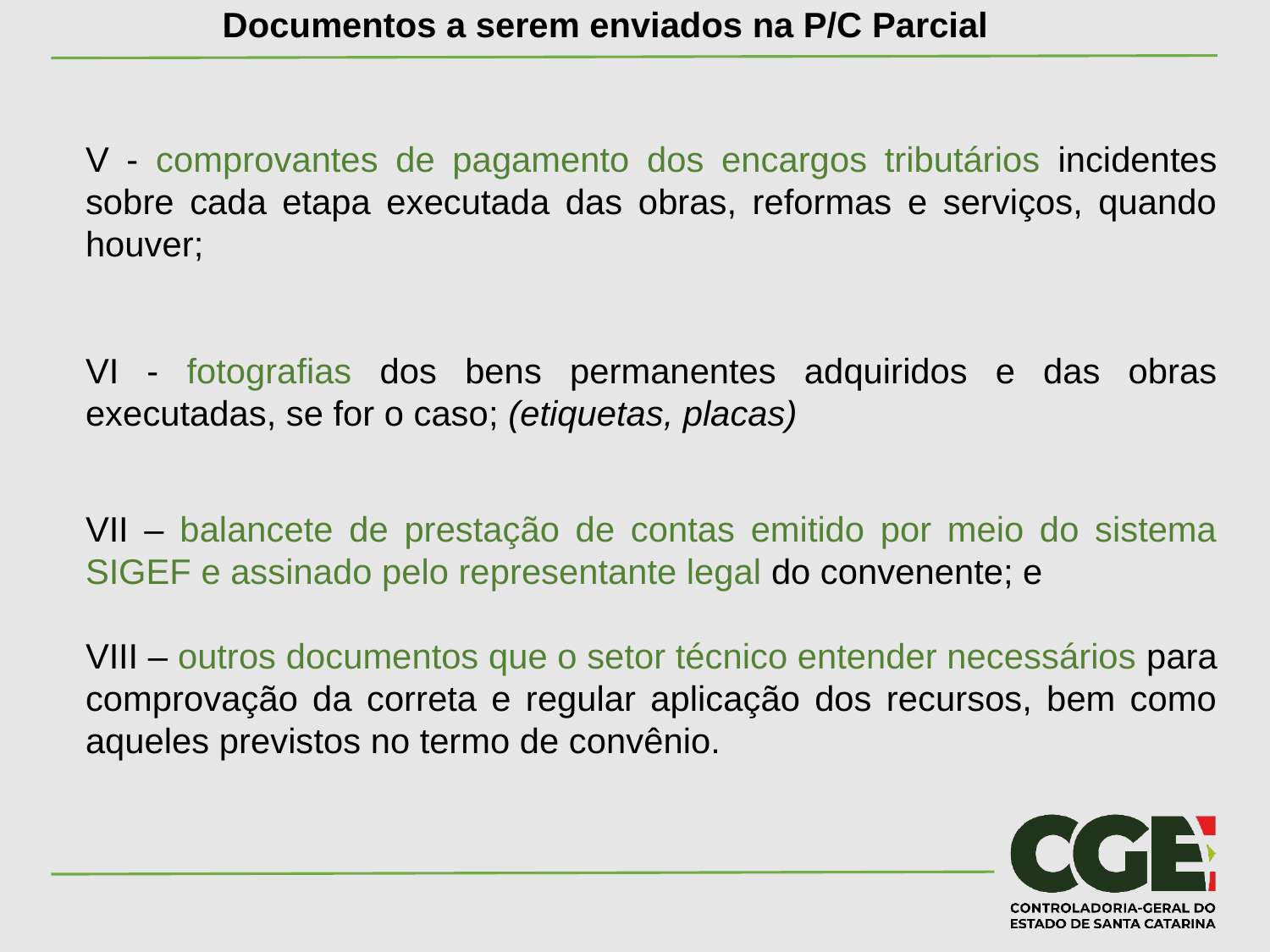

#

Documentos a serem enviados na P/C Parcial
V - comprovantes de pagamento dos encargos tributários incidentes sobre cada etapa executada das obras, reformas e serviços, quando houver;

VI - fotografias dos bens permanentes adquiridos e das obras executadas, se for o caso; (etiquetas, placas)

VII – balancete de prestação de contas emitido por meio do sistema SIGEF e assinado pelo representante legal do convenente; e
VIII – outros documentos que o setor técnico entender necessários para comprovação da correta e regular aplicação dos recursos, bem como aqueles previstos no termo de convênio.